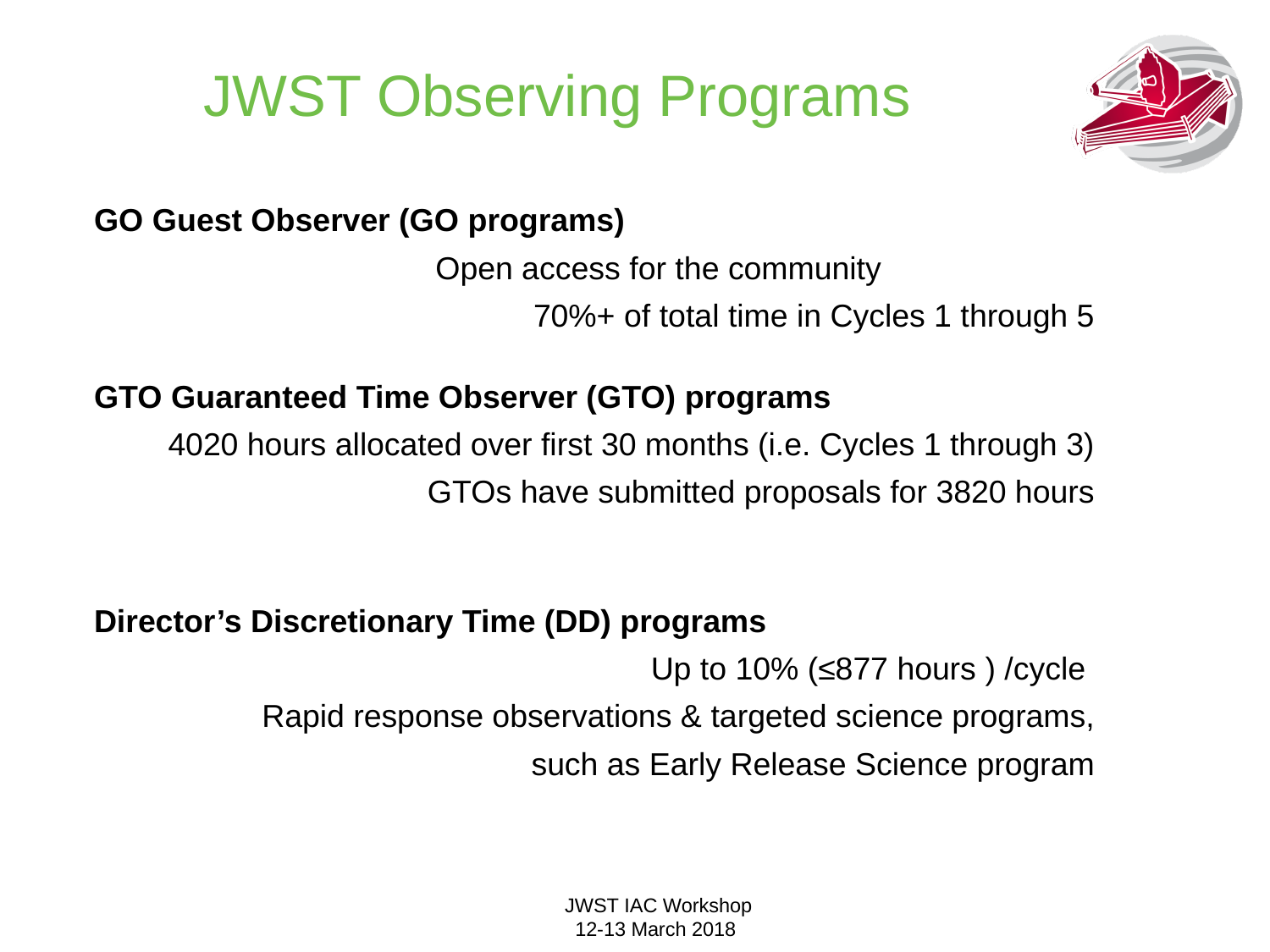

# JWST Observing Programs

GO Guest Observer (GO programs)
Open access for the community
70%+ of total time in Cycles 1 through 5
GTO Guaranteed Time Observer (GTO) programs
4020 hours allocated over first 30 months (i.e. Cycles 1 through 3)
GTOs have submitted proposals for 3820 hours

Director’s Discretionary Time (DD) programs
Up to 10% (≤877 hours ) /cycle
Rapid response observations & targeted science programs,
such as Early Release Science program